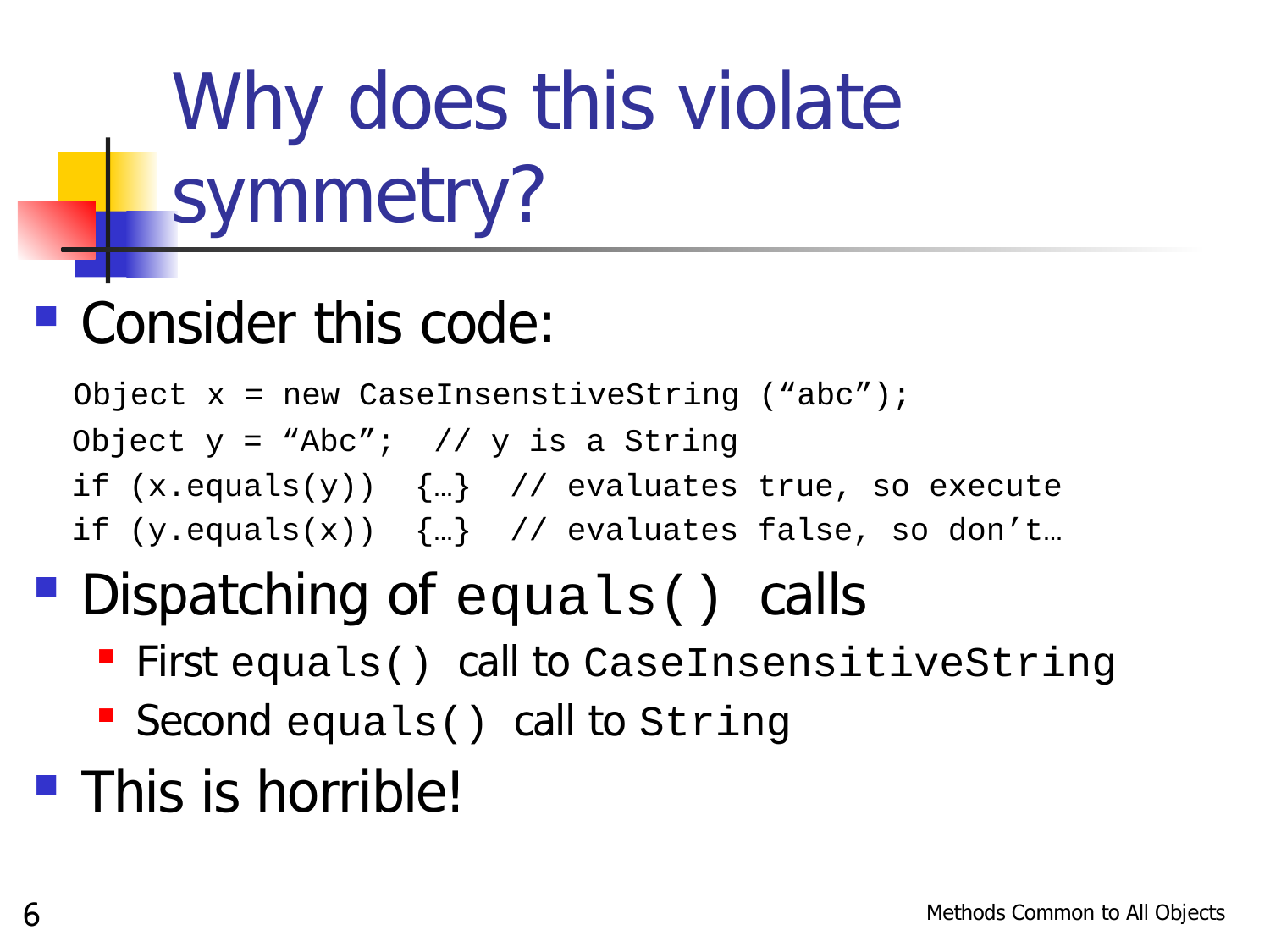

# Why does this violate symmetry?
Consider this code:
   Object x = new CaseInsenstiveString (“abc”);
  Object y = “Abc”;  // y is a String
  if (x.equals(y))  {…}  // evaluates true, so execute
  if (y.equals(x))  {…}  // evaluates false, so don’t…
Dispatching of equals() calls
First equals() call to CaseInsensitiveString
Second equals() call to String
This is horrible!